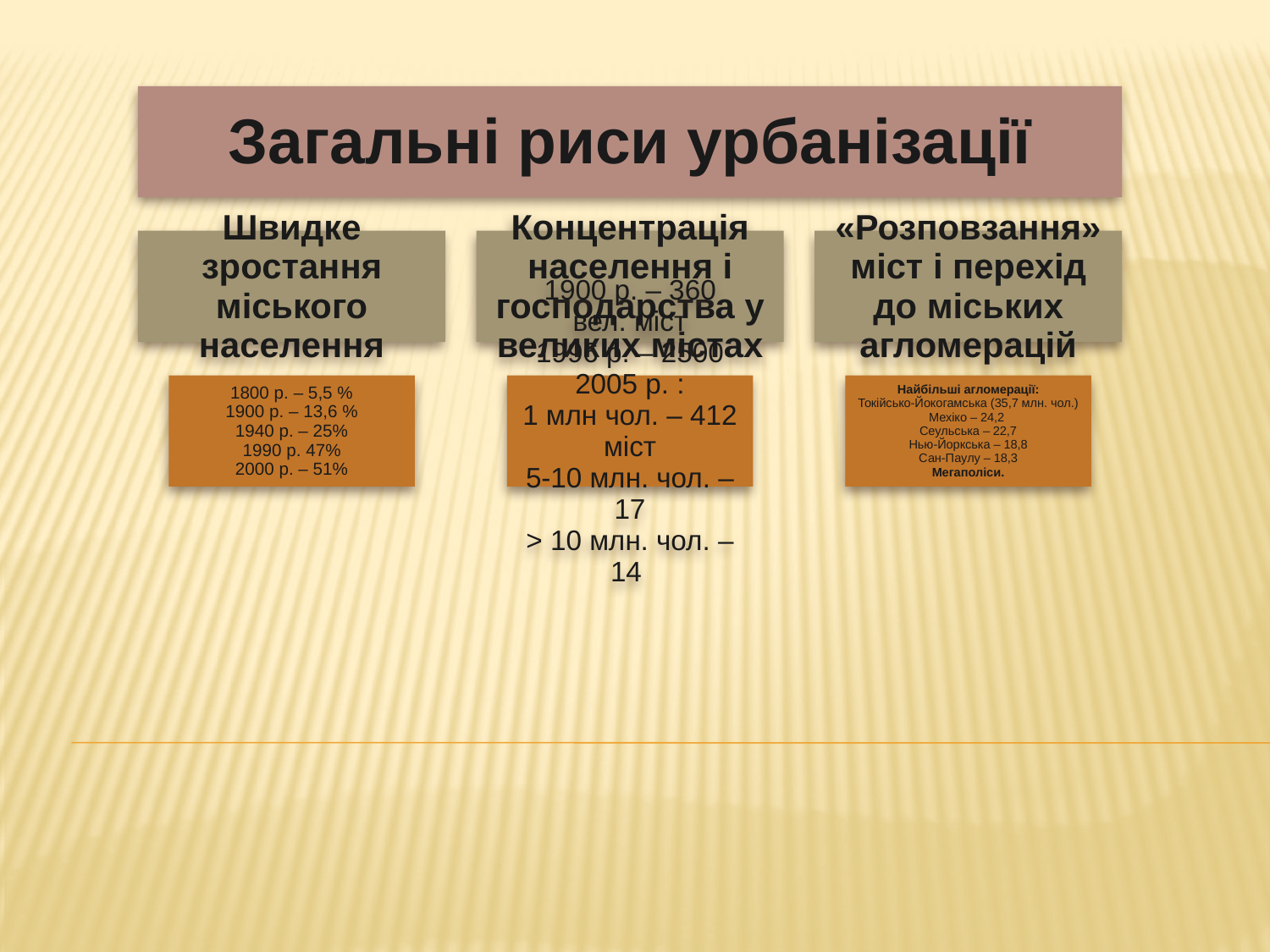

Загальні риси урбанізації
Швидке зростання міського населення
Найбільші агломерації:
Токійсько-Йокогамська (35,7 млн. чол.)
Мехіко – 24,2
Сеульська – 22,7
Нью-Йоркська – 18,8
Сан-Паулу – 18,3
Мегаполіси.
«Розповзання» міст і перехід до міських агломерацій
1800 р. – 5,5 %
1900 р. – 13,6 %
1940 р. – 25%
1990 р. 47%
2000 р. – 51%
2005 р. :
1 млн чол. – 412 міст
5-10 млн. чол. – 17
> 10 млн. чол. – 14